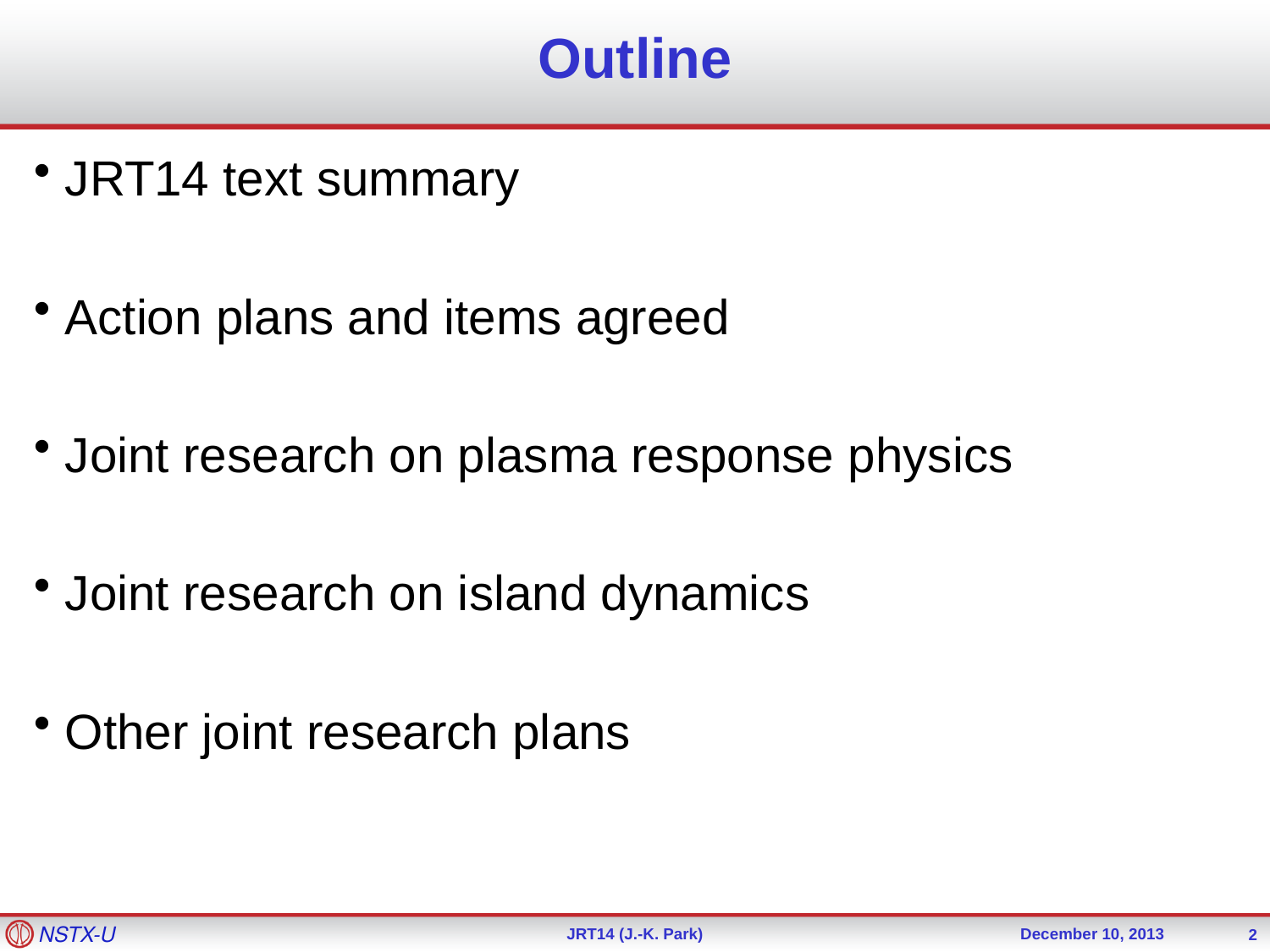

# Outline
JRT14 text summary

Action plans and items agreed

Joint research on plasma response physics

Joint research on island dynamics

Other joint research plans
2